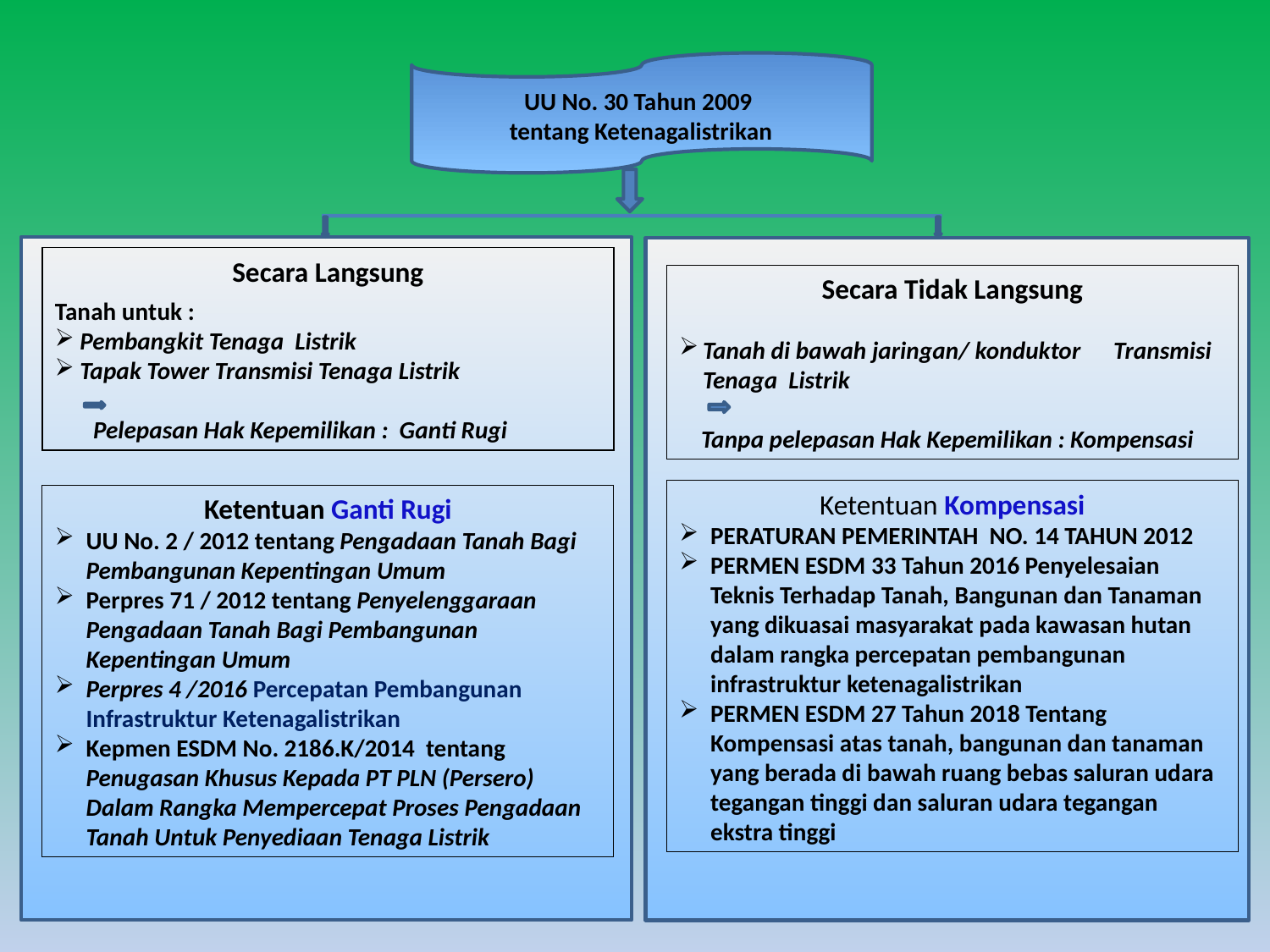

UU No. 30 Tahun 2009
tentang Ketenagalistrikan

Secara Langsung

Tanah untuk :
 Pembangkit Tenaga  Listrik
 Tapak Tower Transmisi Tenaga Listrik

       Pelepasan Hak Kepemilikan :  Ganti Rugi
Secara Tidak Langsung

Tanah di bawah jaringan/ konduktor      Transmisi Tenaga  Listrik

    Tanpa pelepasan Hak Kepemilikan : Kompensasi

Ketentuan Kompensasi
PERATURAN PEMERINTAH  NO. 14 TAHUN 2012
PERMEN ESDM 33 Tahun 2016 Penyelesaian Teknis Terhadap Tanah, Bangunan dan Tanaman yang dikuasai masyarakat pada kawasan hutan dalam rangka percepatan pembangunan infrastruktur ketenagalistrikan
PERMEN ESDM 27 Tahun 2018 Tentang Kompensasi atas tanah, bangunan dan tanaman yang berada di bawah ruang bebas saluran udara tegangan tinggi dan saluran udara tegangan ekstra tinggi
Ketentuan Ganti Rugi
UU No. 2 / 2012 tentang Pengadaan Tanah Bagi Pembangunan Kepentingan Umum
Perpres 71 / 2012 tentang Penyelenggaraan Pengadaan Tanah Bagi Pembangunan Kepentingan Umum
Perpres 4 /2016 Percepatan Pembangunan Infrastruktur Ketenagalistrikan
Kepmen ESDM No. 2186.K/2014  tentang Penugasan Khusus Kepada PT PLN (Persero) Dalam Rangka Mempercepat Proses Pengadaan Tanah Untuk Penyediaan Tenaga Listrik
6